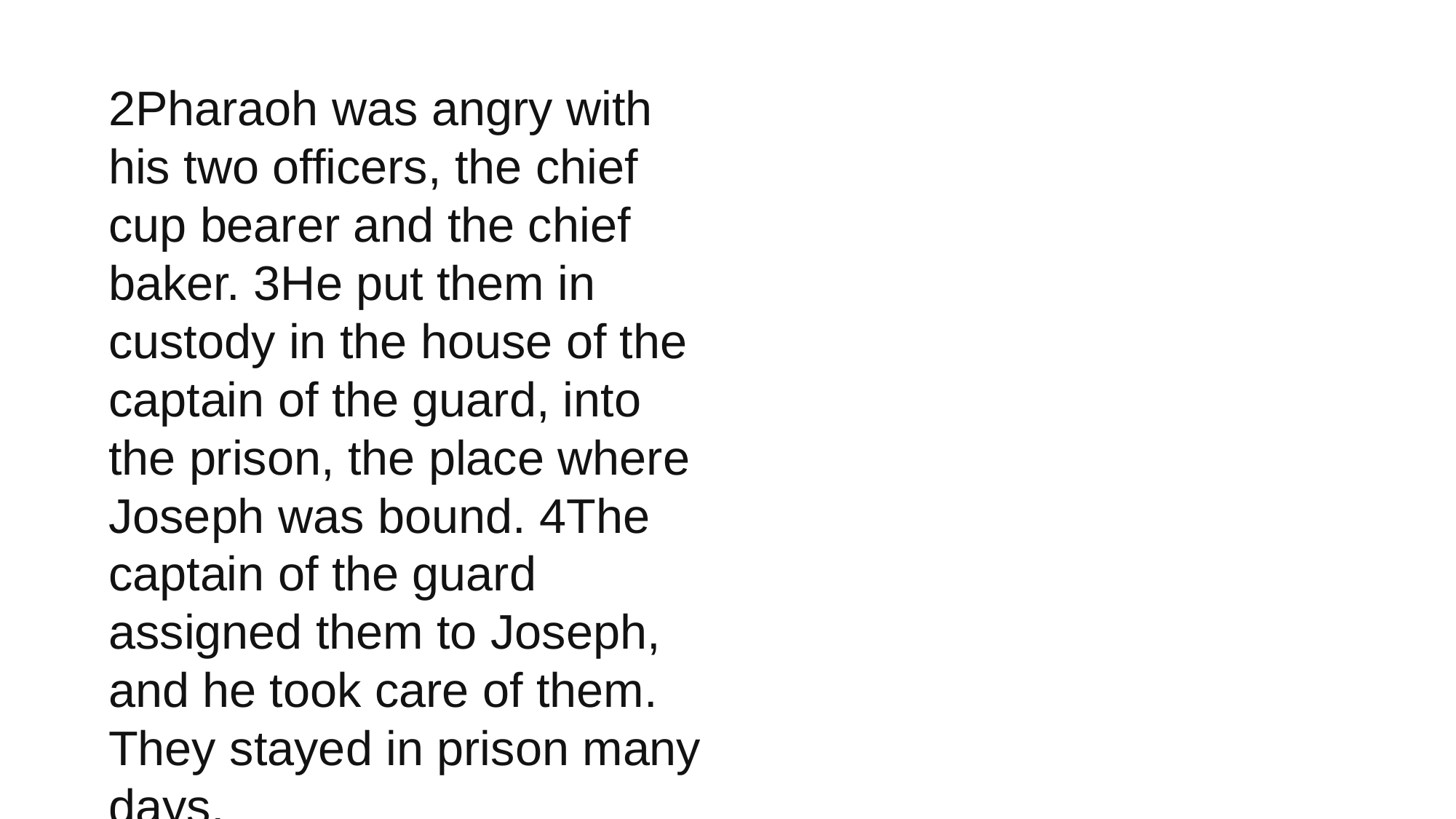

2Pharaoh was angry with his two officers, the chief cup bearer and the chief baker. 3He put them in custody in the house of the captain of the guard, into the prison, the place where Joseph was bound. 4The captain of the guard assigned them to Joseph, and he took care of them. They stayed in prison many days.